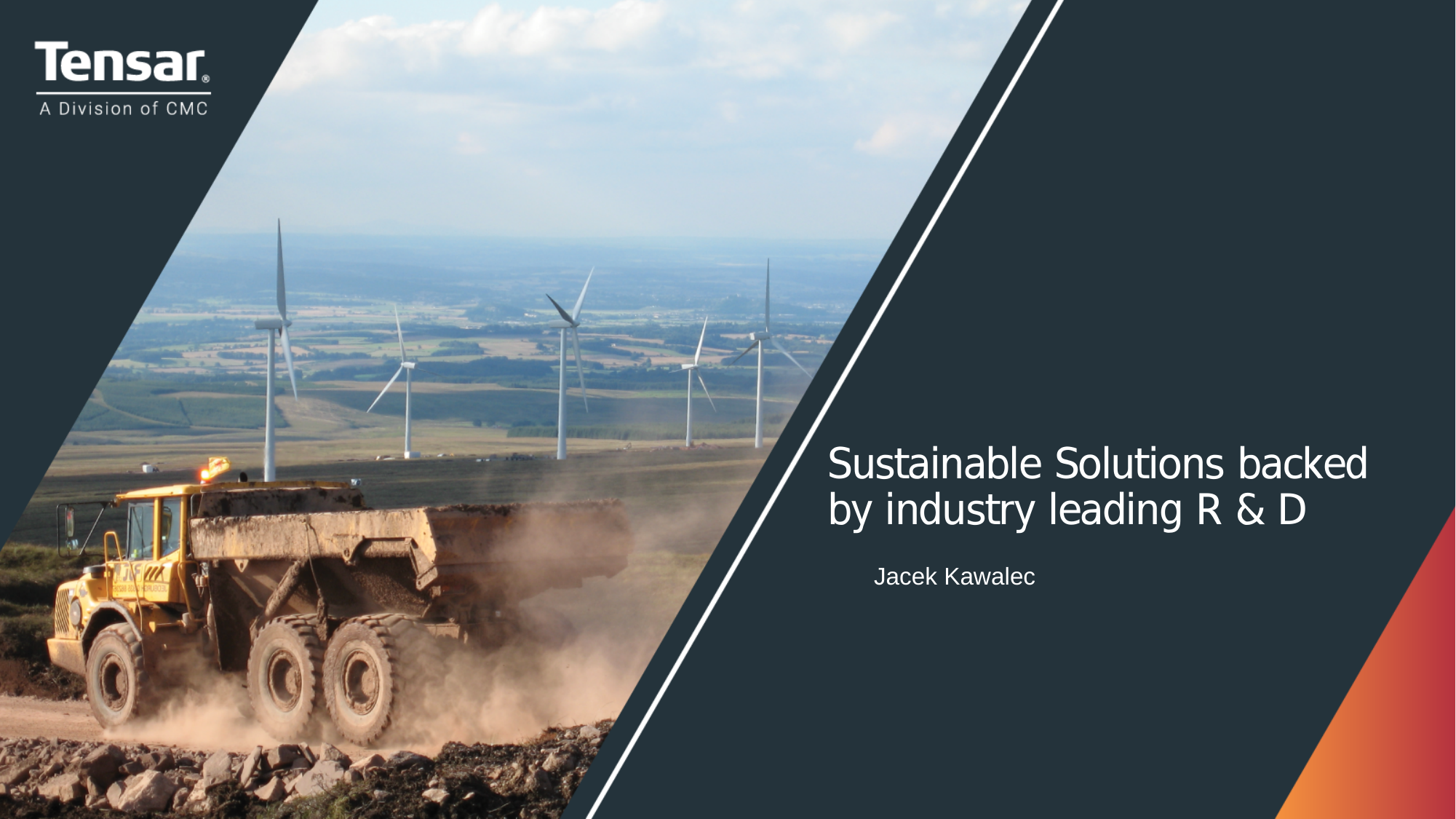

# Sustainable Solutions backed by industry leading R & D
Jacek Kawalec